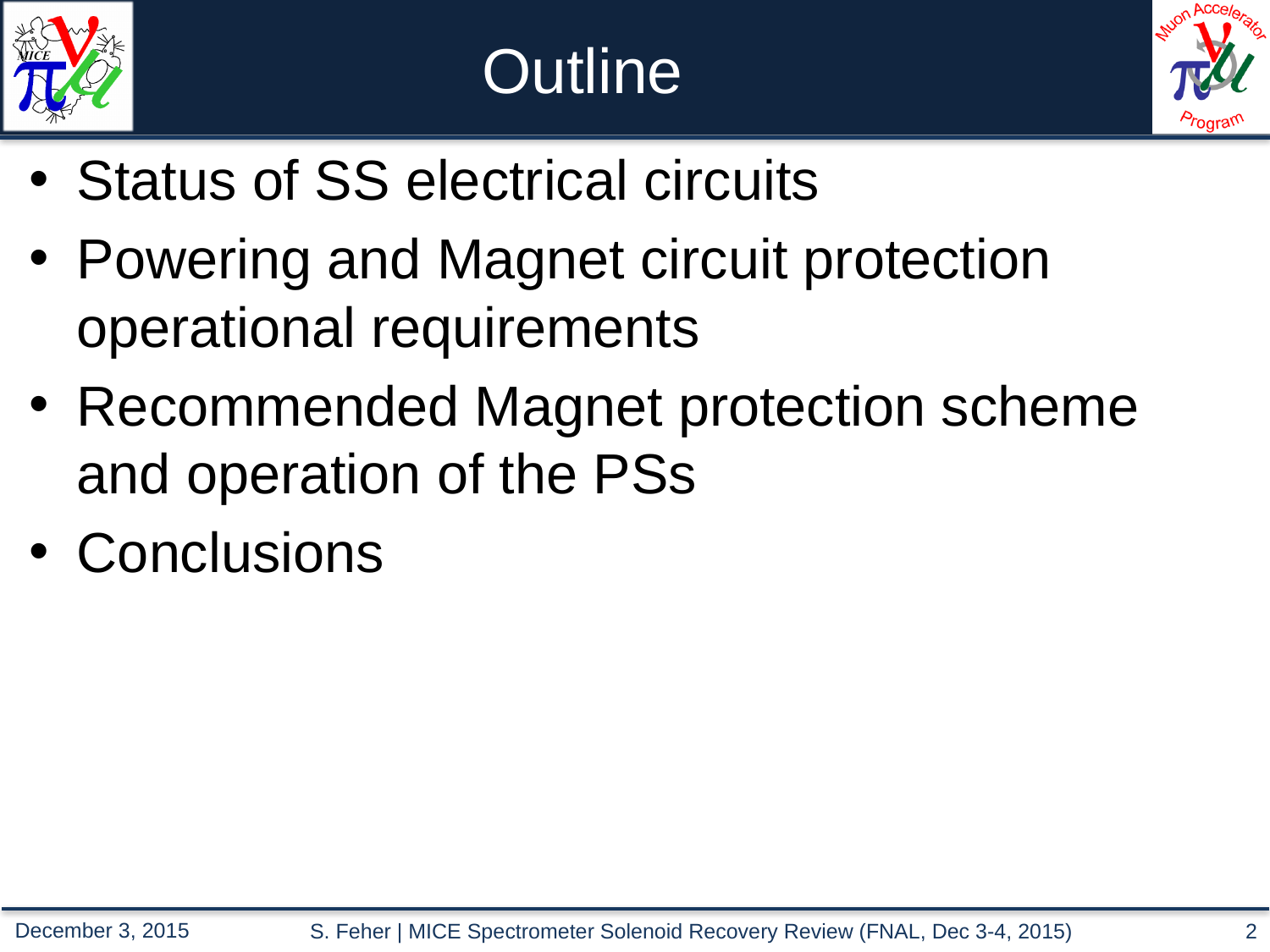

# Outline
Status of SS electrical circuits
Powering and Magnet circuit protection operational requirements
Recommended Magnet protection scheme and operation of the PSs
Conclusions
S. Feher | MICE Spectrometer Solenoid Recovery Review (FNAL, Dec 3-4, 2015)
2
December 3, 2015